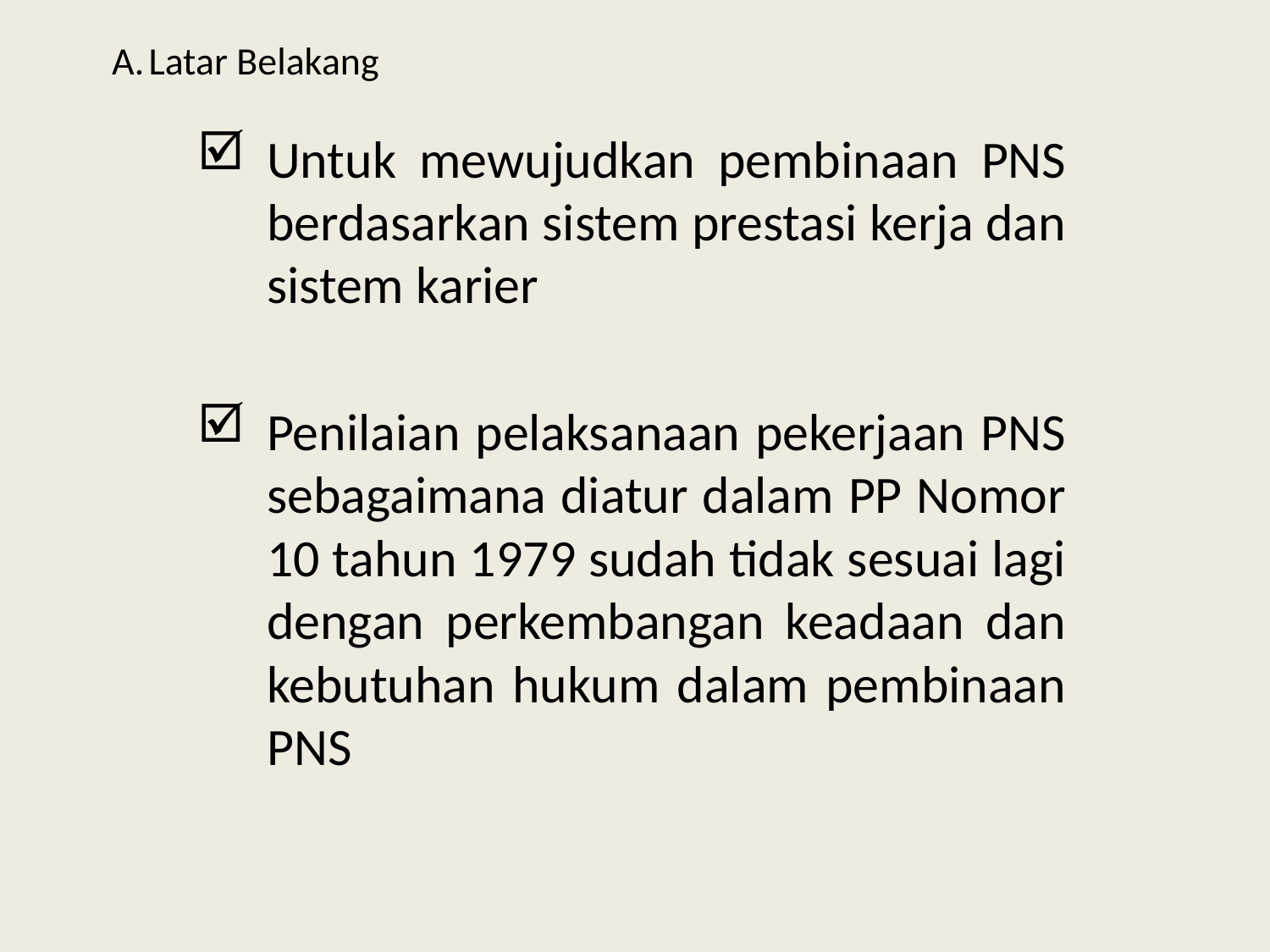

# A.	Latar Belakang
Untuk mewujudkan pembinaan PNS berdasarkan sistem prestasi kerja dan sistem karier

Penilaian pelaksanaan pekerjaan PNS sebagaimana diatur dalam PP Nomor 10 tahun 1979 sudah tidak sesuai lagi dengan perkembangan keadaan dan kebutuhan hukum dalam pembinaan PNS